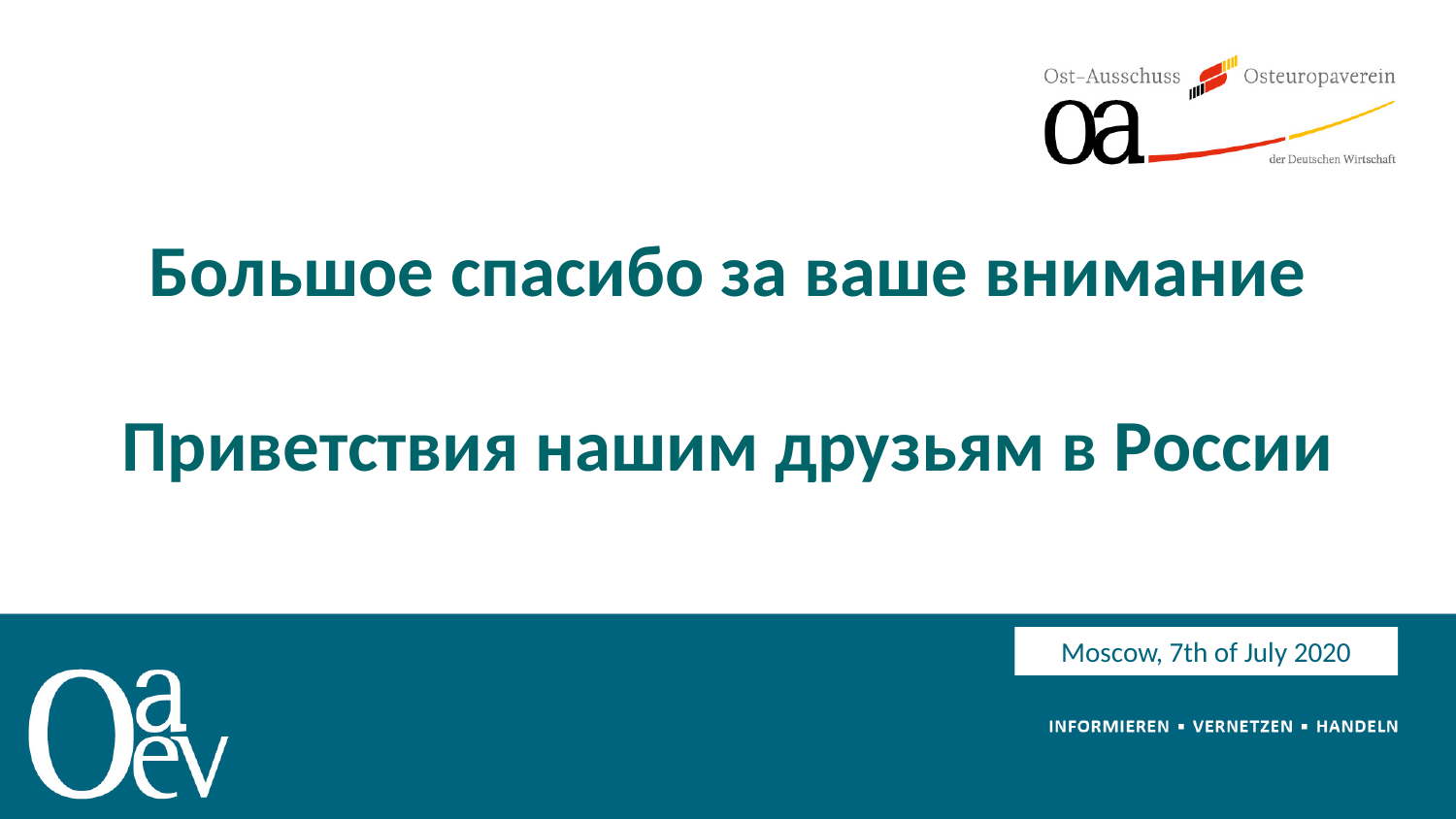

# Большое спасибо за ваше внимание Приветствия нашим друзьям в России
Moscow, 7th of July 2020